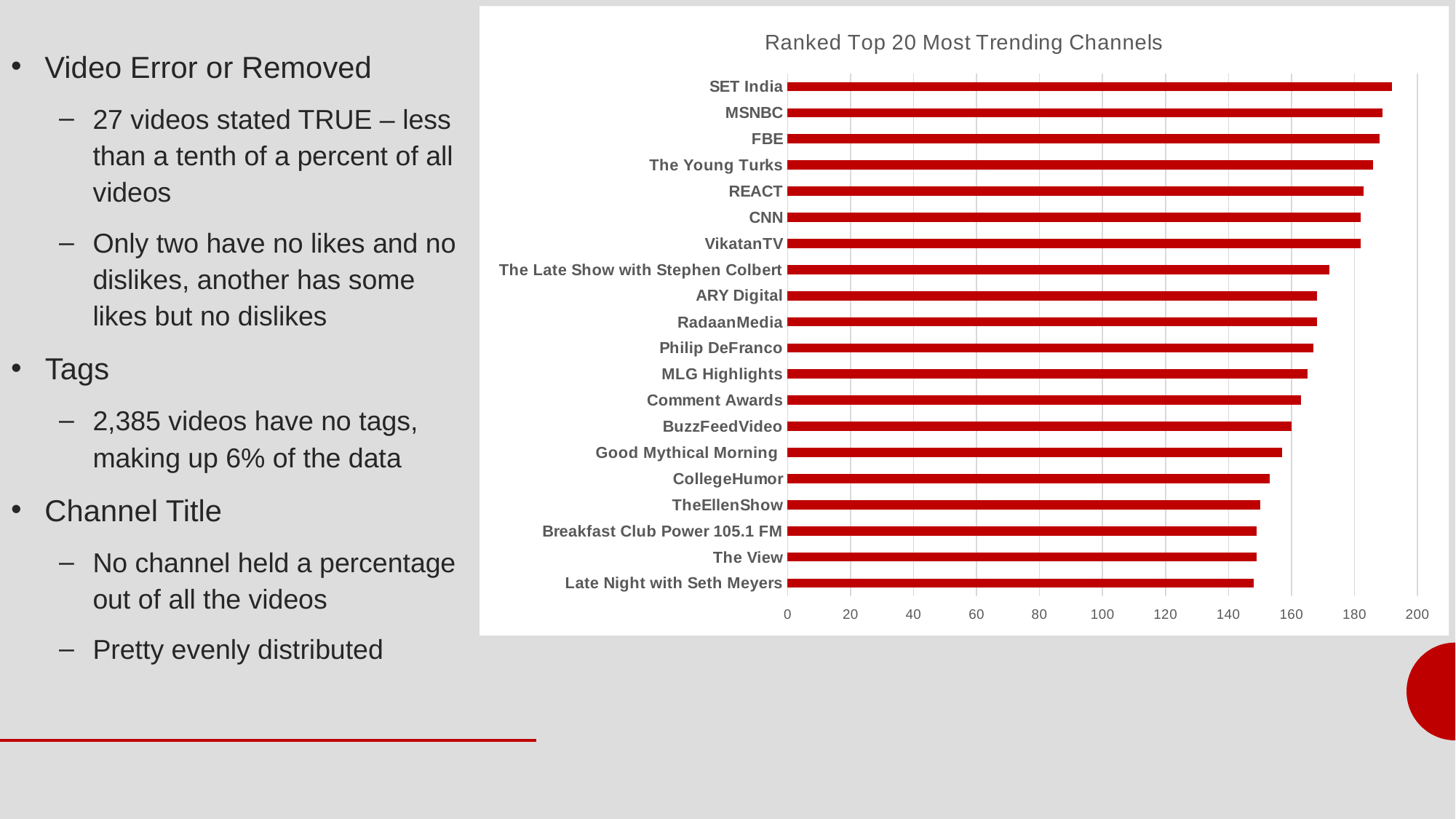

### Chart: Ranked Top 20 Most Trending Channels

| Category | Count |
|---|---|
| SET India | 192.0 |
| MSNBC | 189.0 |
| FBE | 188.0 |
| The Young Turks | 186.0 |
| REACT | 183.0 |
| CNN | 182.0 |
| VikatanTV | 182.0 |
| The Late Show with Stephen Colbert | 172.0 |
| ARY Digital | 168.0 |
| RadaanMedia | 168.0 |
| Philip DeFranco | 167.0 |
| MLG Highlights | 165.0 |
| Comment Awards | 163.0 |
| BuzzFeedVideo | 160.0 |
|  Good Mythical Morning  | 157.0 |
| CollegeHumor | 153.0 |
| TheEllenShow | 150.0 |
| Breakfast Club Power 105.1 FM | 149.0 |
| The View | 149.0 |
| Late Night with Seth Meyers | 148.0 |
Video Error or Removed
27 videos stated TRUE – less than a tenth of a percent of all videos
Only two have no likes and no dislikes, another has some likes but no dislikes
Tags
2,385 videos have no tags, making up 6% of the data
Channel Title
No channel held a percentage out of all the videos
Pretty evenly distributed